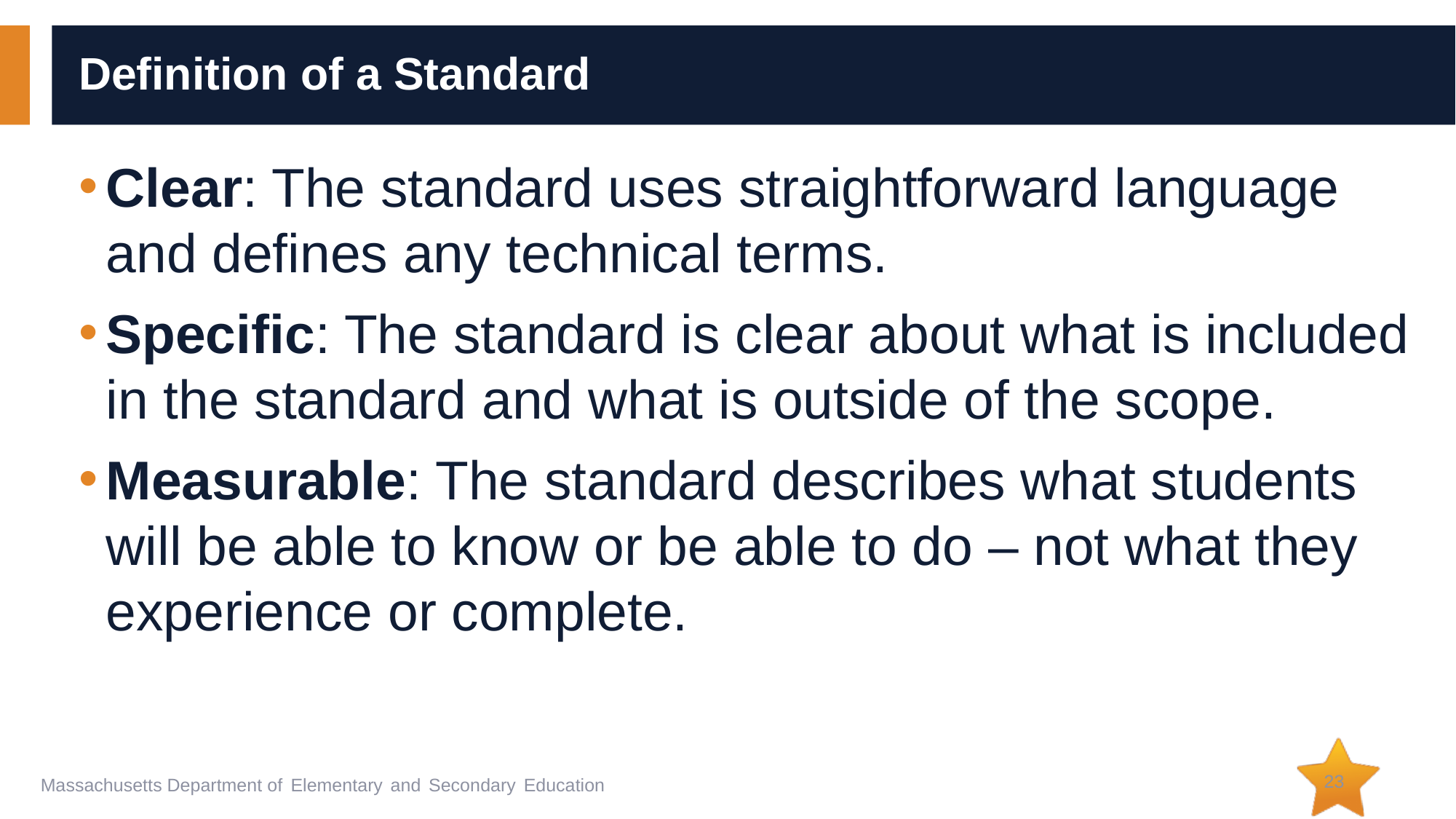

# Definition of a Standard
Clear: The standard uses straightforward language and defines any technical terms.
Specific: The standard is clear about what is included in the standard and what is outside of the scope.
Measurable: The standard describes what students will be able to know or be able to do – not what they experience or complete.

23